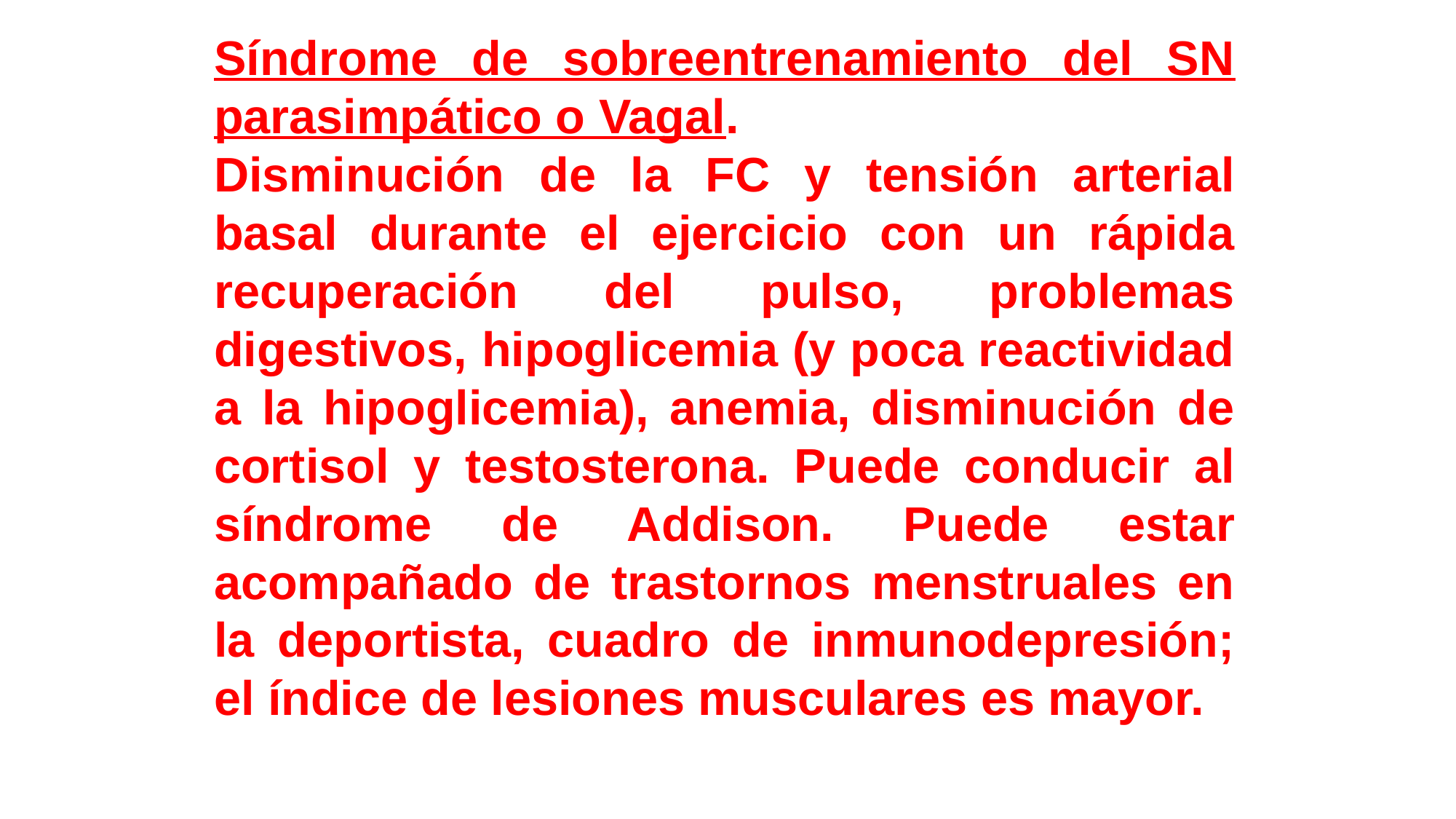

Síndrome de sobreentrenamiento del SN parasimpático o Vagal.
Disminución de la FC y tensión arterial basal durante el ejercicio con un rápida recuperación del pulso, problemas digestivos, hipoglicemia (y poca reactividad a la hipoglicemia), anemia, disminución de cortisol y testosterona. Puede conducir al síndrome de Addison. Puede estar acompañado de trastornos menstruales en la deportista, cuadro de inmunodepresión; el índice de lesiones musculares es mayor.